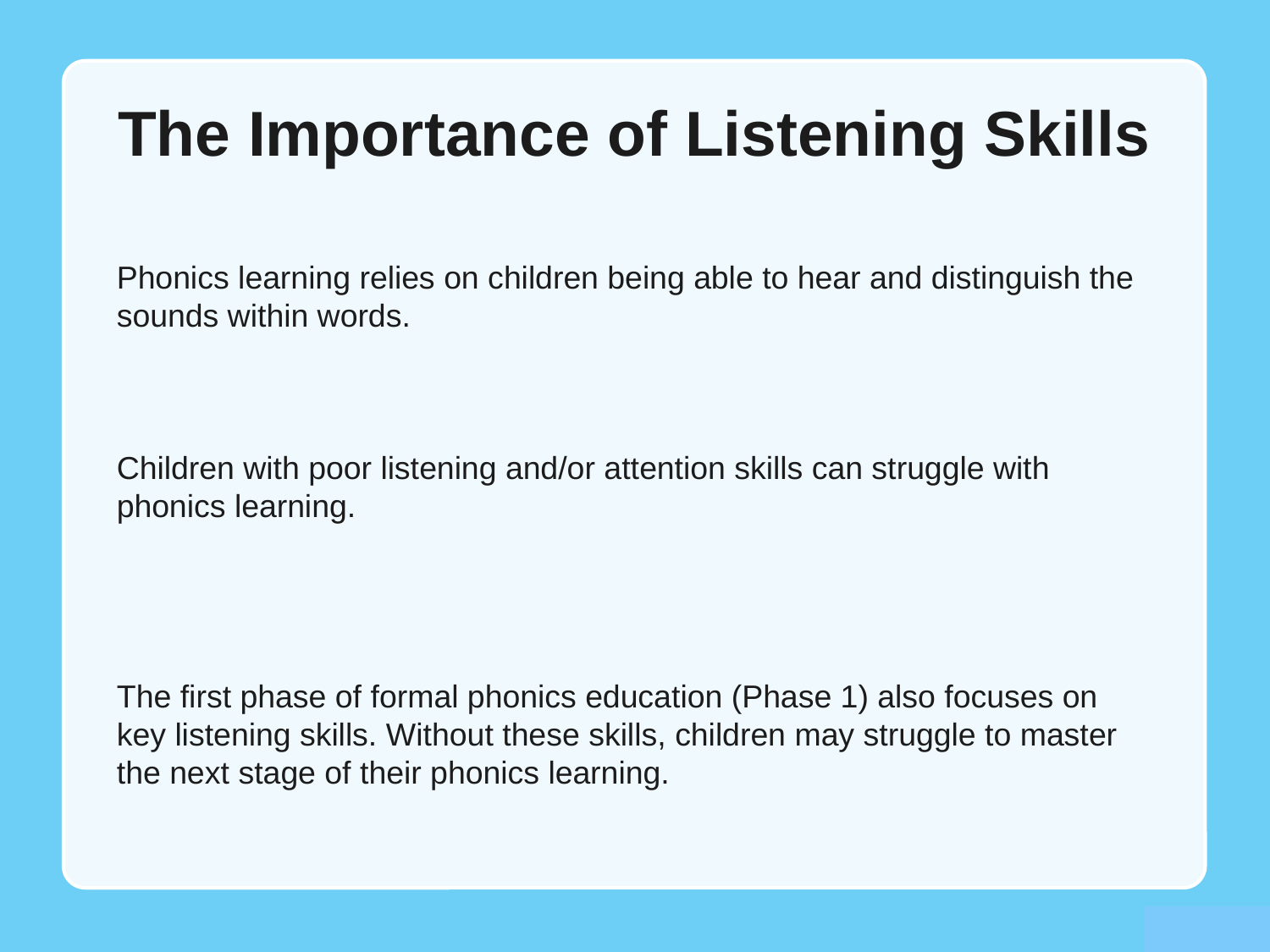

# The Importance of Listening Skills
Phonics learning relies on children being able to hear and distinguish the sounds within words.

Children with poor listening and/or attention skills can struggle with phonics learning.

The first phase of formal phonics education (Phase 1) also focuses on key listening skills. Without these skills, children may struggle to master the next stage of their phonics learning.